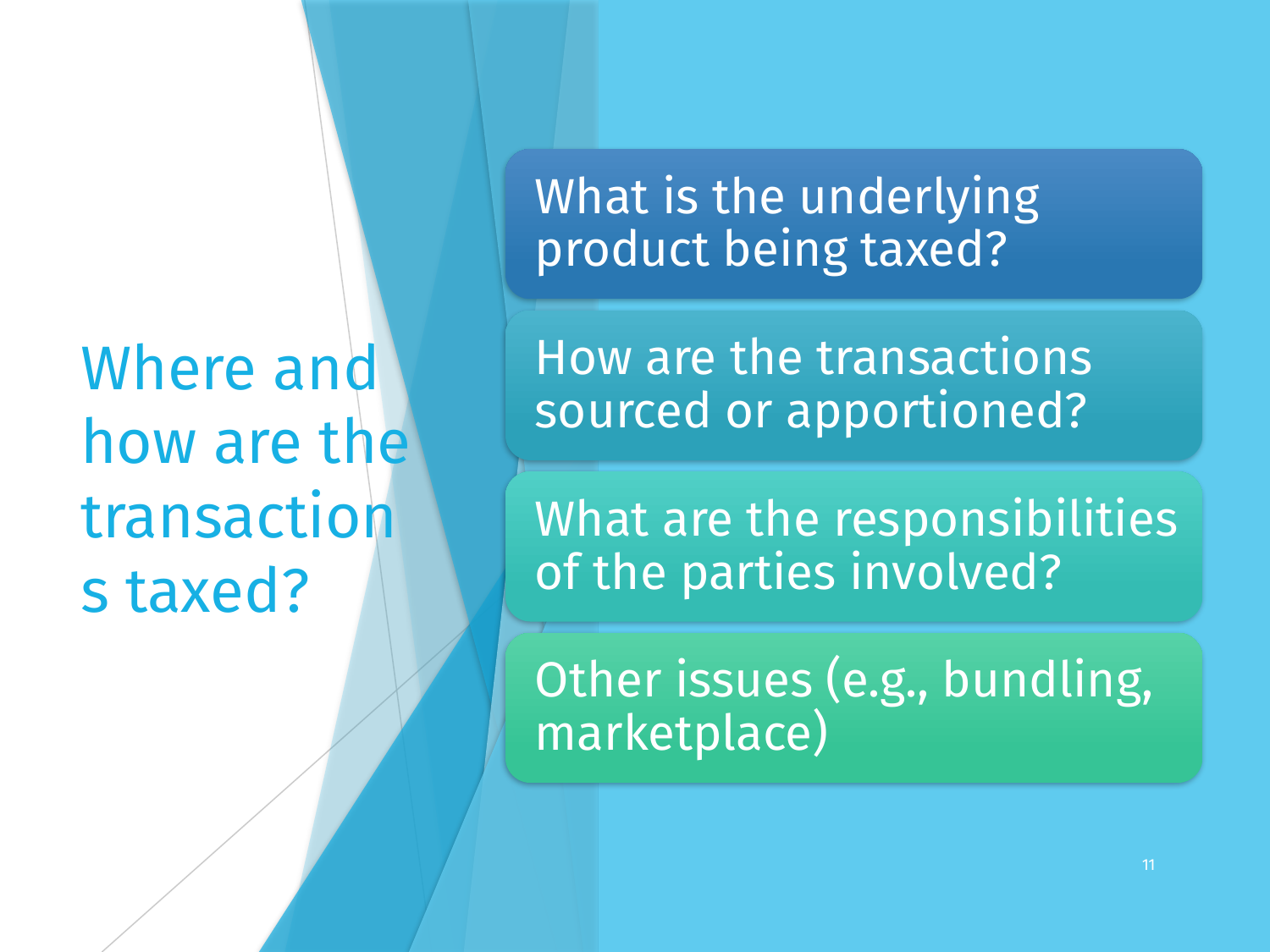

What is the underlying product being taxed?
How are the transactions sourced or apportioned?
What are the responsibilities of the parties involved?
Other issues (e.g., bundling, marketplace)
# Where and how are the transactions taxed?
11